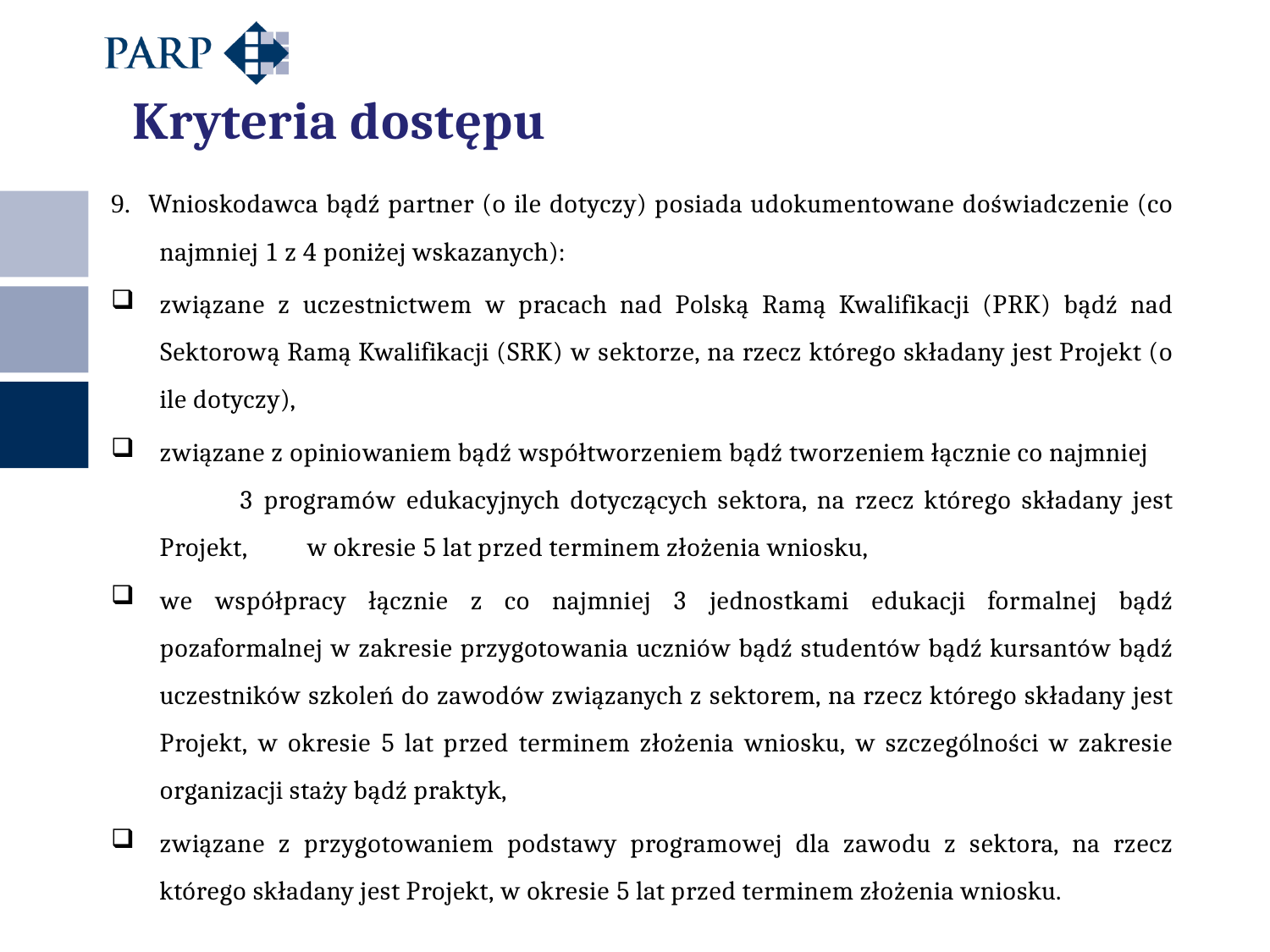

Kryteria dostępu
9.  Wnioskodawca bądź partner (o ile dotyczy) posiada udokumentowane doświadczenie (co najmniej 1 z 4 poniżej wskazanych):
związane z uczestnictwem w pracach nad Polską Ramą Kwalifikacji (PRK) bądź nad Sektorową Ramą Kwalifikacji (SRK) w sektorze, na rzecz którego składany jest Projekt (o ile dotyczy),
związane z opiniowaniem bądź współtworzeniem bądź tworzeniem łącznie co najmniej             3 programów edukacyjnych dotyczących sektora, na rzecz którego składany jest Projekt,          w okresie 5 lat przed terminem złożenia wniosku,
we współpracy łącznie z co najmniej 3 jednostkami edukacji formalnej bądź pozaformalnej w zakresie przygotowania uczniów bądź studentów bądź kursantów bądź uczestników szkoleń do zawodów związanych z sektorem, na rzecz którego składany jest Projekt, w okresie 5 lat przed terminem złożenia wniosku, w szczególności w zakresie organizacji staży bądź praktyk,
związane z przygotowaniem podstawy programowej dla zawodu z sektora, na rzecz którego składany jest Projekt, w okresie 5 lat przed terminem złożenia wniosku.